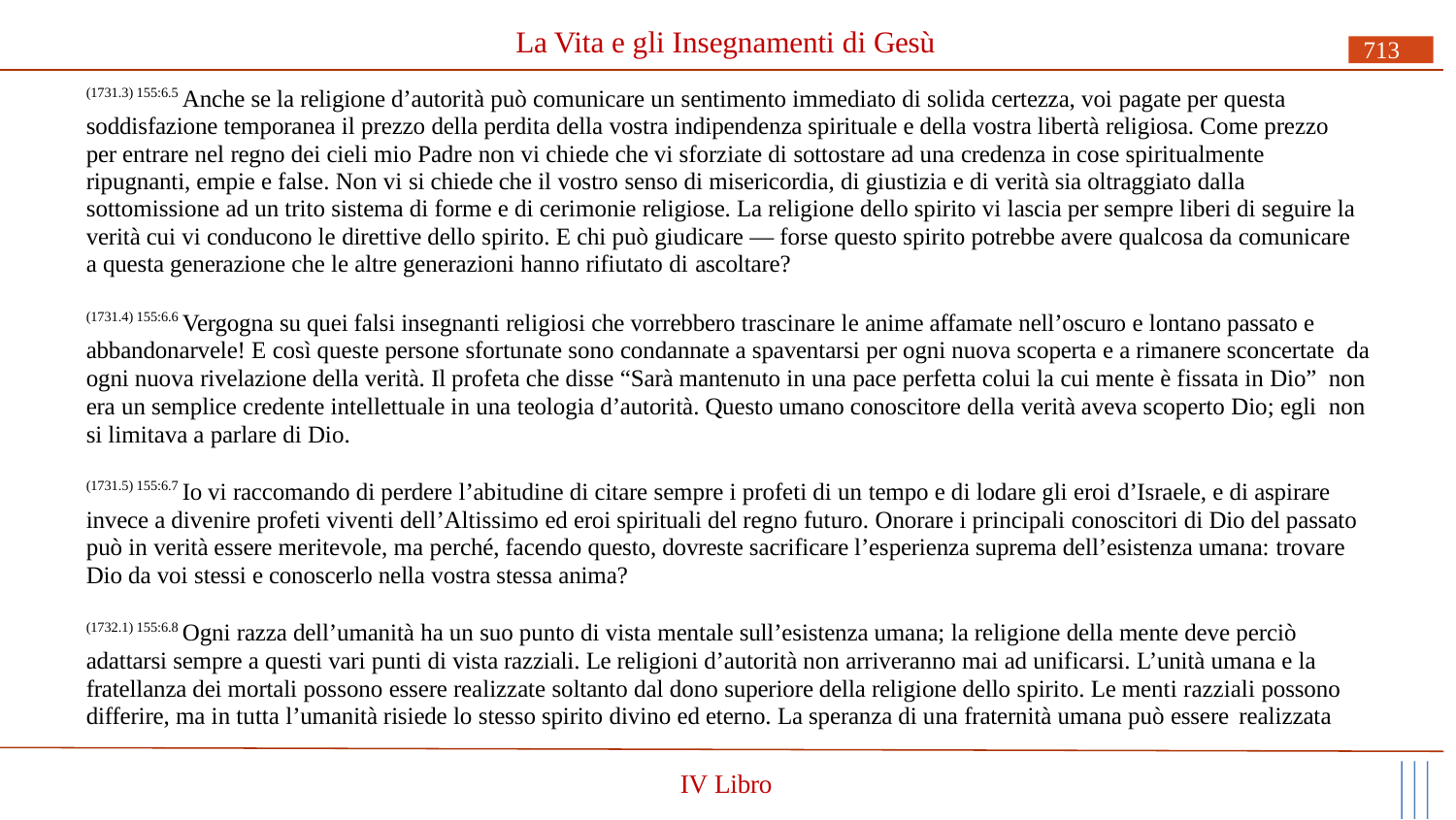

# La Vita e gli Insegnamenti di Gesù
713

(1731.3) 155:6.5 Anche se la religione d’autorità può comunicare un sentimento immediato di solida certezza, voi pagate per questa  soddisfazione temporanea il prezzo della perdita della vostra indipendenza spirituale e della vostra libertà religiosa. Come prezzo  per entrare nel regno dei cieli mio Padre non vi chiede che vi sforziate di sottostare ad una credenza in cose spiritualmente  ripugnanti, empie e false. Non vi si chiede che il vostro senso di misericordia, di giustizia e di verità sia oltraggiato dalla  sottomissione ad un trito sistema di forme e di cerimonie religiose. La religione dello spirito vi lascia per sempre liberi di seguire la  verità cui vi conducono le direttive dello spirito. E chi può giudicare — forse questo spirito potrebbe avere qualcosa da comunicare  a questa generazione che le altre generazioni hanno rifiutato di ascoltare?

(1731.4) 155:6.6 Vergogna su quei falsi insegnanti religiosi che vorrebbero trascinare le anime affamate nell’oscuro e lontano passato e  abbandonarvele! E così queste persone sfortunate sono condannate a spaventarsi per ogni nuova scoperta e a rimanere sconcertate  da ogni nuova rivelazione della verità. Il profeta che disse “Sarà mantenuto in una pace perfetta colui la cui mente è fissata in Dio”  non era un semplice credente intellettuale in una teologia d’autorità. Questo umano conoscitore della verità aveva scoperto Dio; egli  non si limitava a parlare di Dio.

(1731.5) 155:6.7 Io vi raccomando di perdere l’abitudine di citare sempre i profeti di un tempo e di lodare gli eroi d’Israele, e di aspirare  invece a divenire profeti viventi dell’Altissimo ed eroi spirituali del regno futuro. Onorare i principali conoscitori di Dio del passato  può in verità essere meritevole, ma perché, facendo questo, dovreste sacrificare l’esperienza suprema dell’esistenza umana: trovare  Dio da voi stessi e conoscerlo nella vostra stessa anima?

(1732.1) 155:6.8 Ogni razza dell’umanità ha un suo punto di vista mentale sull’esistenza umana; la religione della mente deve perciò  adattarsi sempre a questi vari punti di vista razziali. Le religioni d’autorità non arriveranno mai ad unificarsi. L’unità umana e la  fratellanza dei mortali possono essere realizzate soltanto dal dono superiore della religione dello spirito. Le menti razziali possono  differire, ma in tutta l’umanità risiede lo stesso spirito divino ed eterno. La speranza di una fraternità umana può essere realizzata

IV Libro